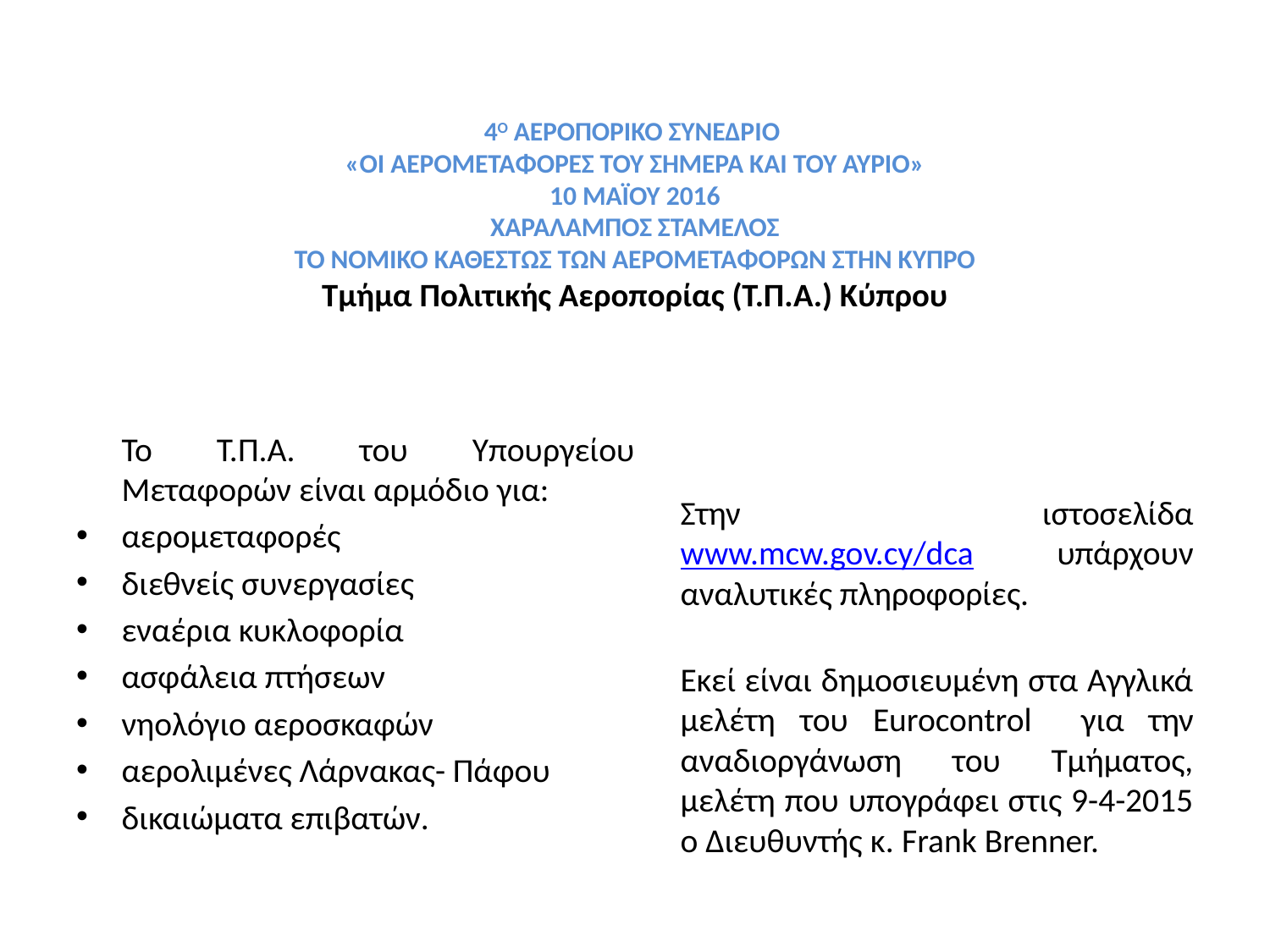

# 4Ο ΑΕΡΟΠΟΡΙΚΟ ΣΥΝΕΔΡΙΟ «ΟΙ ΑΕΡΟΜΕΤΑΦΟΡΕΣ ΤΟΥ ΣΗΜΕΡΑ ΚΑΙ ΤΟΥ ΑΥΡΙΟ» 10 ΜΑΪΟΥ 2016 ΧΑΡΑΛΑΜΠΟΣ ΣΤΑΜΕΛΟΣ ΤΟ ΝΟΜΙΚΟ ΚΑΘΕΣΤΩΣ ΤΩΝ ΑΕΡΟΜΕΤΑΦΟΡΩΝ ΣΤΗΝ ΚΥΠΡΟ Τμήμα Πολιτικής Αεροπορίας (Τ.Π.Α.) Κύπρου

	Το Τ.Π.Α. του Υπουργείου Μεταφορών είναι αρμόδιο για:
αερομεταφορές
διεθνείς συνεργασίες
εναέρια κυκλοφορία
ασφάλεια πτήσεων
νηολόγιο αεροσκαφών
αερολιμένες Λάρνακας- Πάφου
δικαιώματα επιβατών.

	Στην ιστοσελίδα www.mcw.gov.cy/dca υπάρχουν αναλυτικές πληροφορίες.

	Εκεί είναι δημοσιευμένη στα Αγγλικά μελέτη του Eurocontrol  για την αναδιοργάνωση του Τμήματος, μελέτη που υπογράφει στις 9-4-2015 ο Διευθυντής κ. Frank Brenner.